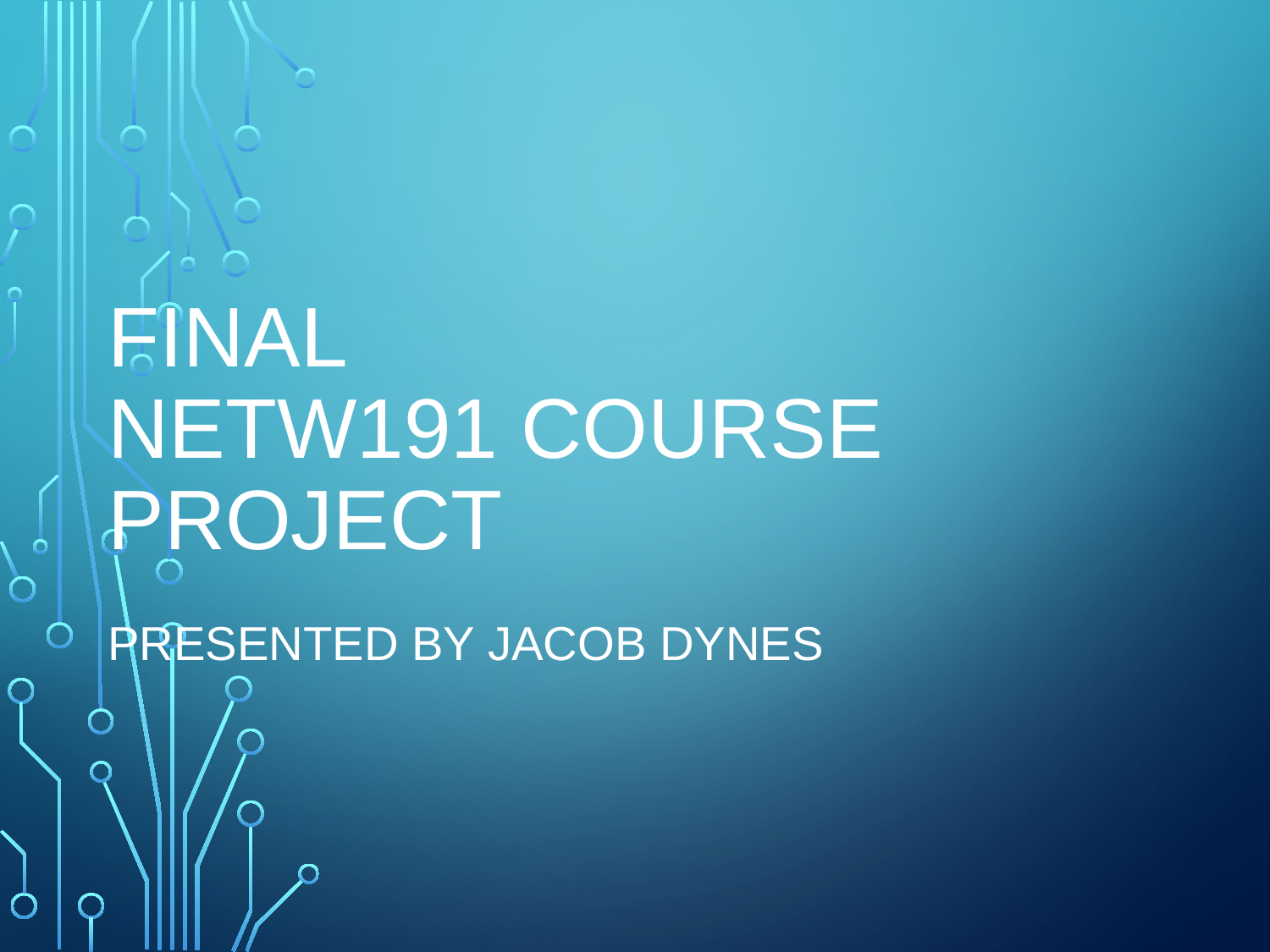

# FINAL NETW191 Course Project Presented by Jacob Dynes